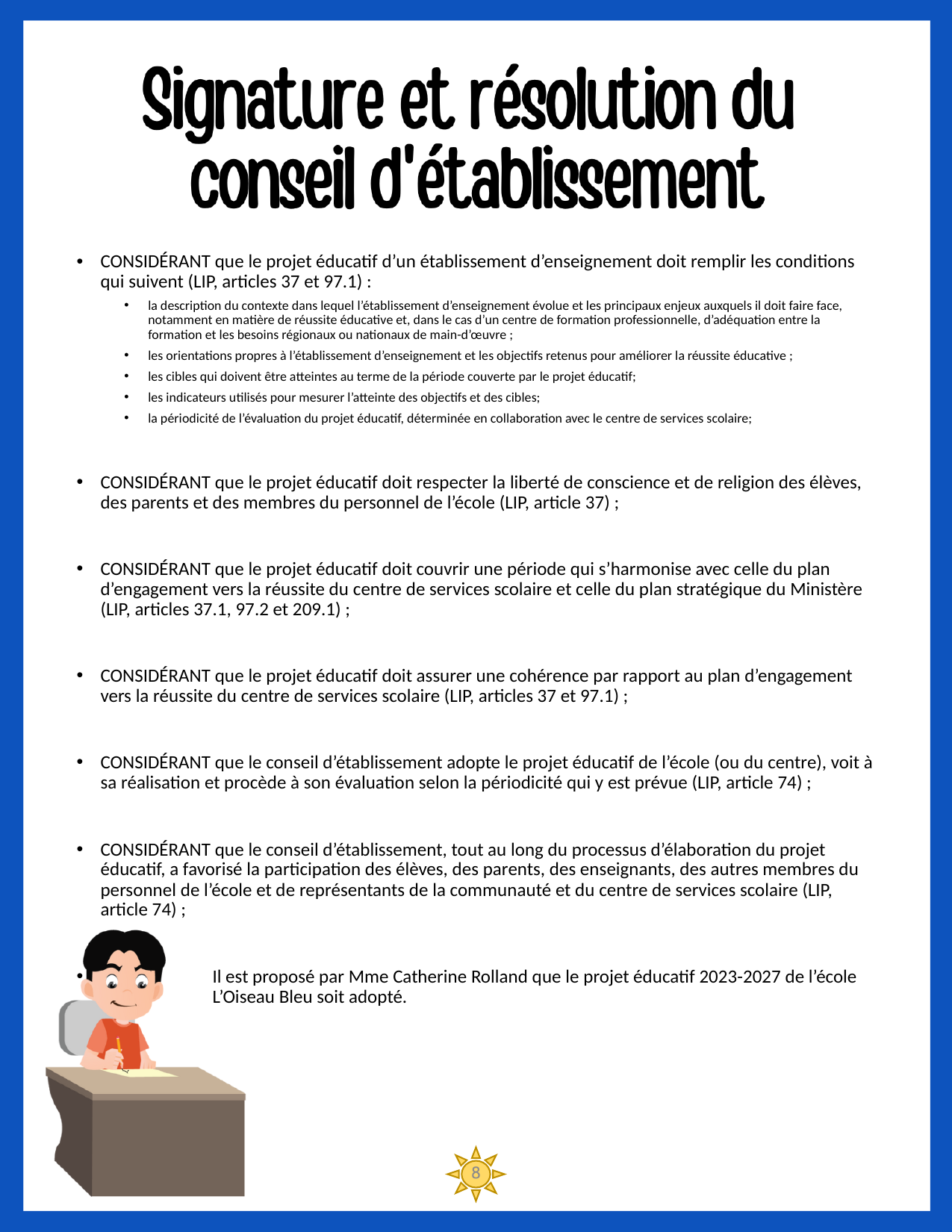

CONSIDÉRANT que le projet éducatif d’un établissement d’enseignement doit remplir les conditions qui suivent (LIP, articles 37 et 97.1) :​
la description du contexte dans lequel l’établissement d’enseignement évolue et les principaux enjeux auxquels il doit faire face, notamment en matière de réussite éducative et, dans le cas d’un centre de formation professionnelle, d’adéquation entre la formation et les besoins régionaux ou nationaux de main-d’œuvre ; ​
les orientations propres à l’établissement d’enseignement et les objectifs retenus pour améliorer la réussite éducative ; ​
les cibles qui doivent être atteintes au terme de la période couverte par le projet éducatif; ​
les indicateurs utilisés pour mesurer l’atteinte des objectifs et des cibles; ​
la périodicité de l’évaluation du projet éducatif, déterminée en collaboration avec le centre de services scolaire; ​

CONSIDÉRANT que le projet éducatif doit respecter la liberté de conscience et de religion des élèves, des parents et des membres du personnel de l’école (LIP, article 37) ;​

CONSIDÉRANT que le projet éducatif doit couvrir une période qui s’harmonise avec celle du plan d’engagement vers la réussite du centre de services scolaire et celle du plan stratégique du Ministère (LIP, articles 37.1, 97.2 et 209.1) ;​

CONSIDÉRANT que le projet éducatif doit assurer une cohérence par rapport au plan d’engagement vers la réussite du centre de services scolaire (LIP, articles 37 et 97.1) ; ​

CONSIDÉRANT que le conseil d’établissement adopte le projet éducatif de l’école (ou du centre), voit à sa réalisation et procède à son évaluation selon la périodicité qui y est prévue (LIP, article 74) ;​

CONSIDÉRANT que le conseil d’établissement, tout au long du processus d’élaboration du projet éducatif, a favorisé la participation des élèves, des parents, des enseignants, des autres membres du personnel de l’école et de représentants de la communauté et du centre de services scolaire (LIP, article 74) ;​

​	Il est proposé par Mme Catherine Rolland que le projet éducatif 2023-2027 de l’école 	L’Oiseau Bleu soit adopté. ​
8